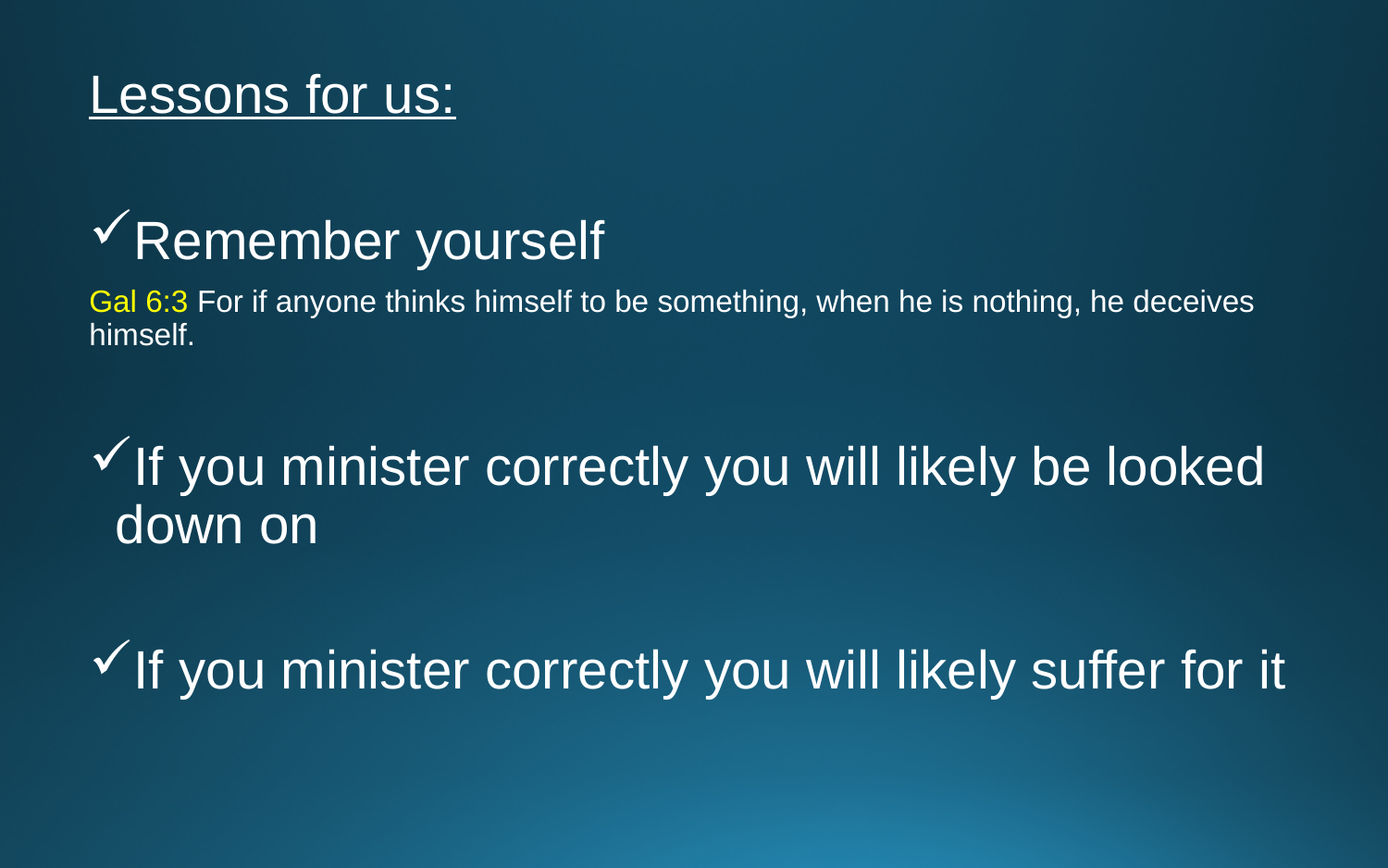

Lessons for us:

Remember yourself
Gal 6:3 For if anyone thinks himself to be something, when he is nothing, he deceives himself.

If you minister correctly you will likely be looked down on

If you minister correctly you will likely suffer for it